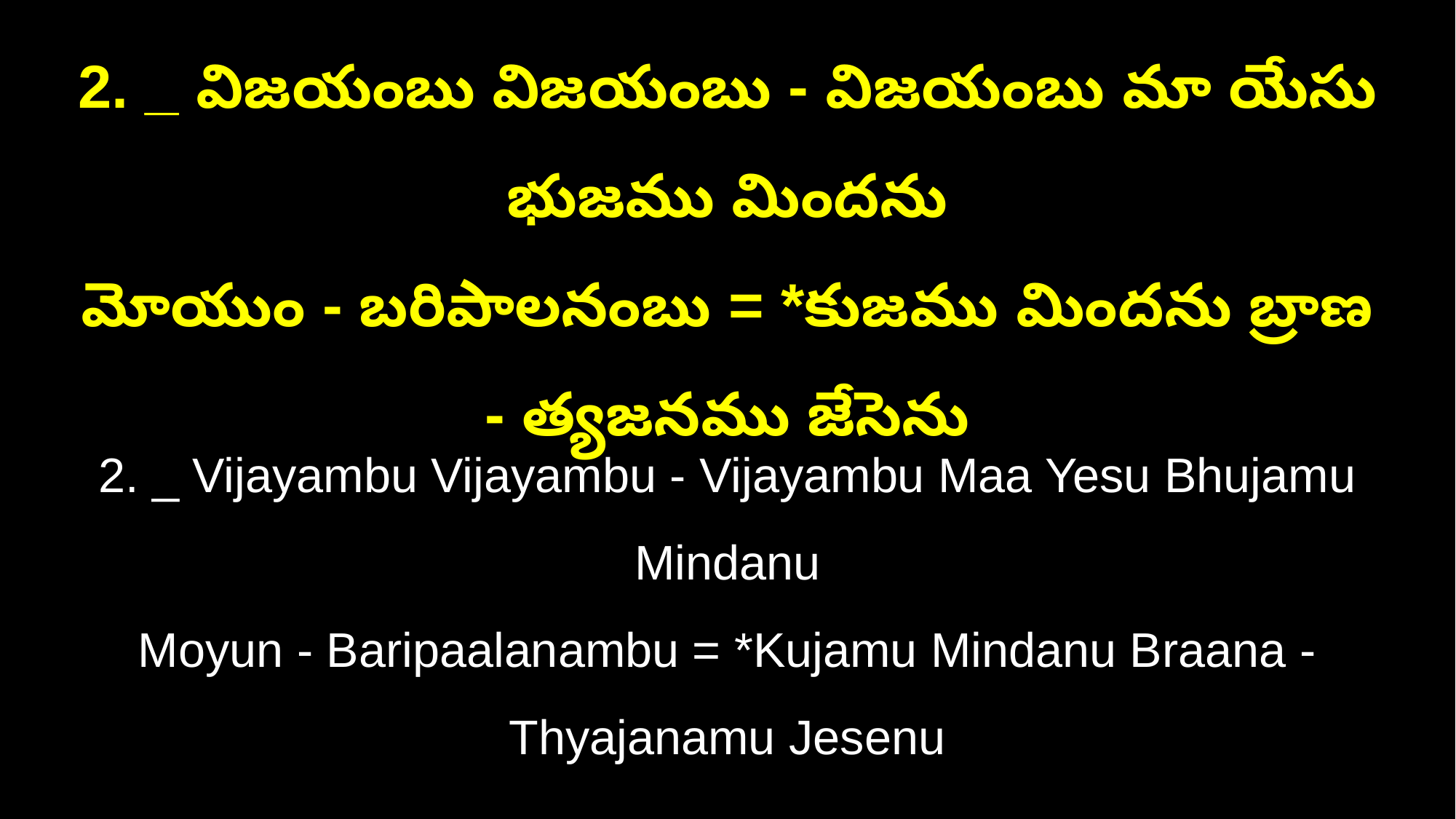

2. _ విజయంబు విజయంబు - విజయంబు మా యేసు భుజము మిందను
మోయుం - బరిపాలనంబు = *కుజము మిందను బ్రాణ - త్యజనము జేసెను
2. _ Vijayambu Vijayambu - Vijayambu Maa Yesu Bhujamu Mindanu
Moyun - Baripaalanambu = *Kujamu Mindanu Braana - Thyajanamu Jesenu